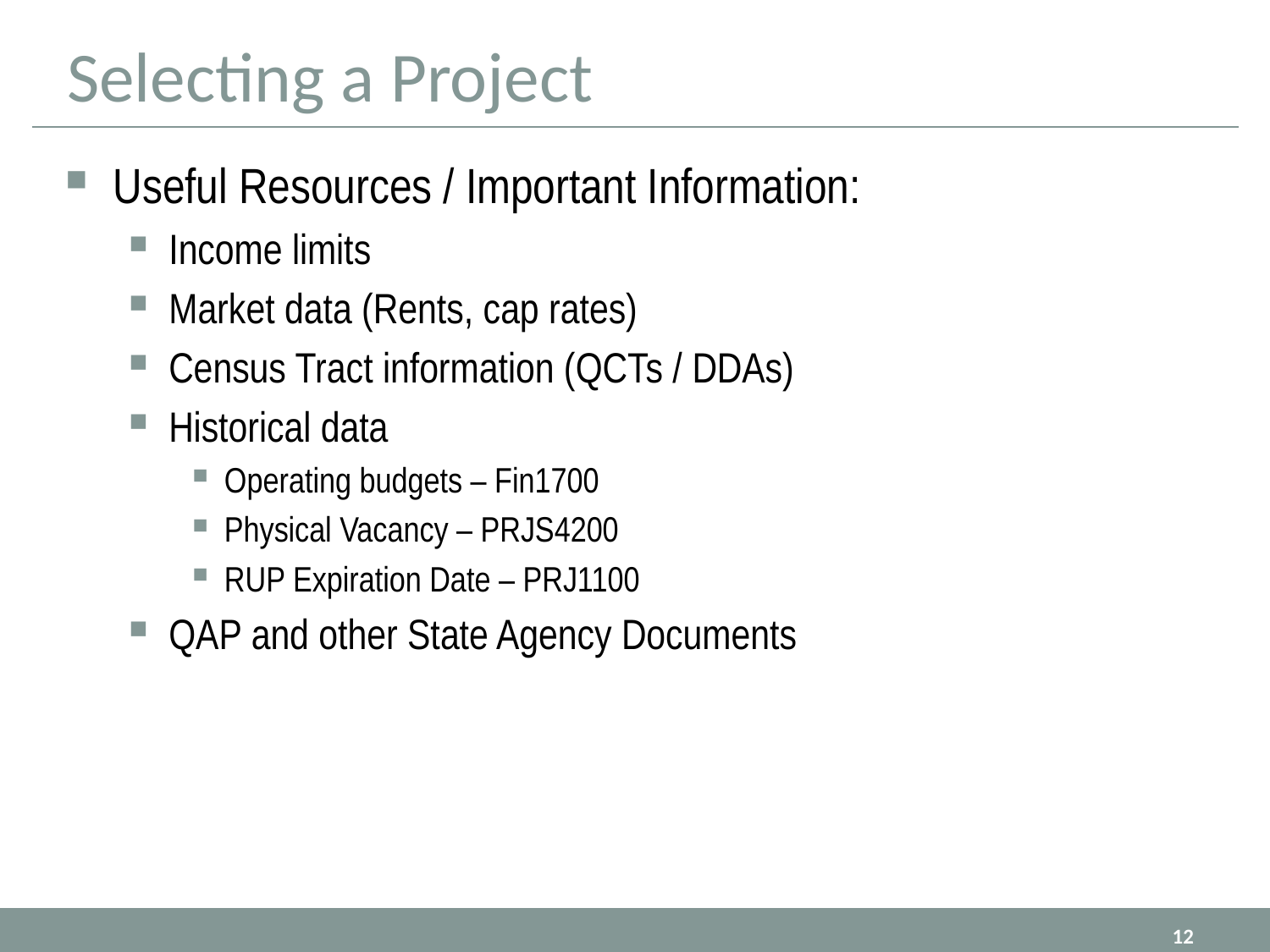

# Selecting a Project
Useful Resources / Important Information:
Income limits
Market data (Rents, cap rates)
Census Tract information (QCTs / DDAs)
Historical data
Operating budgets – Fin1700
Physical Vacancy – PRJS4200
RUP Expiration Date – PRJ1100
QAP and other State Agency Documents
12